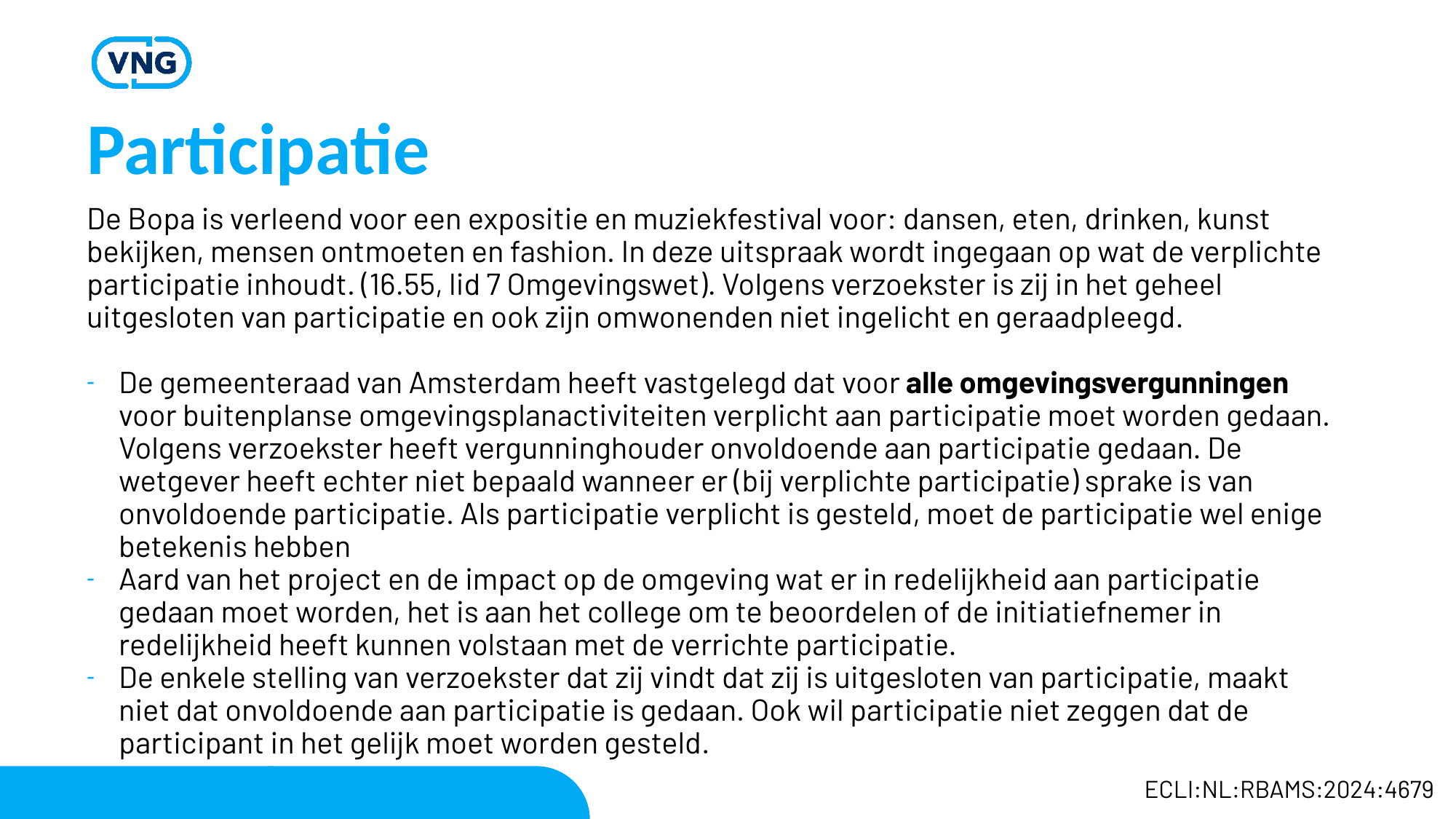

# Jurisprudentie III
Participatie

De Bopa is verleend voor een expositie en muziekfestival voor: dansen, eten, drinken, kunst bekijken, mensen ontmoeten en fashion. In deze uitspraak wordt ingegaan op wat de verplichte participatie inhoudt. (16.55, lid 7 Omgevingswet). Volgens verzoekster is zij in het geheel uitgesloten van participatie en ook zijn omwonenden niet ingelicht en geraadpleegd.

De gemeenteraad van Amsterdam heeft vastgelegd dat voor alle omgevingsvergunningen voor buitenplanse omgevingsplanactiviteiten verplicht aan participatie moet worden gedaan. Volgens verzoekster heeft vergunninghouder onvoldoende aan participatie gedaan. De wetgever heeft echter niet bepaald wanneer er (bij verplichte participatie) sprake is van onvoldoende participatie. Als participatie verplicht is gesteld, moet de participatie wel enige betekenis hebben
Aard van het project en de impact op de omgeving wat er in redelijkheid aan participatie gedaan moet worden, het is aan het college om te beoordelen of de initiatiefnemer in redelijkheid heeft kunnen volstaan met de verrichte participatie.
De enkele stelling van verzoekster dat zij vindt dat zij is uitgesloten van participatie, maakt niet dat onvoldoende aan participatie is gedaan. Ook wil participatie niet zeggen dat de participant in het gelijk moet worden gesteld.

ECLI:NL:RBAMS:2024:4679